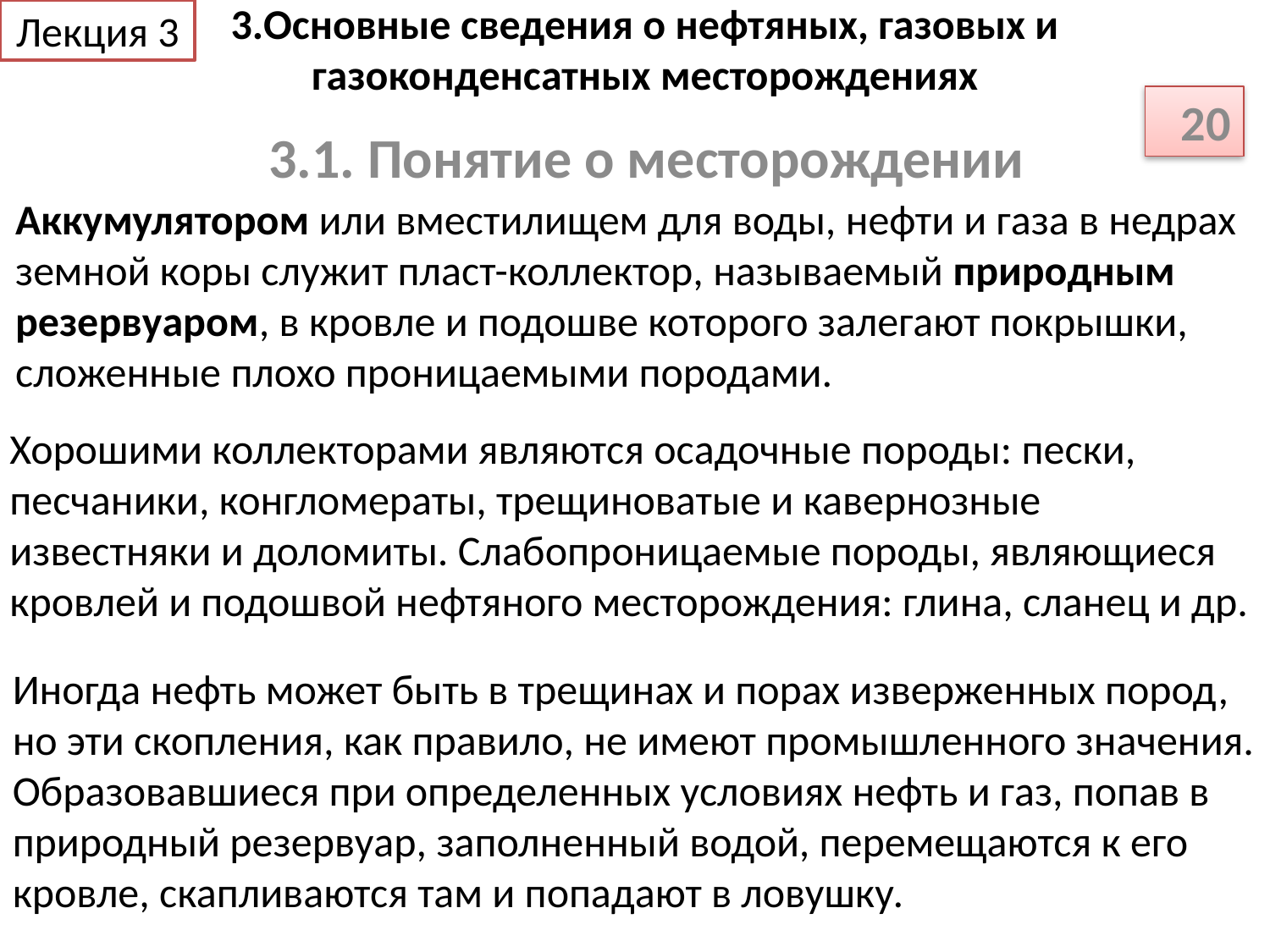

Лекция 3
# 3.Основные сведения о нефтяных, газовых и газоконденсатных месторождениях
20
3.1. Понятие о месторождении
Аккумулятором или вместилищем для воды, нефти и газа в недрах земной коры служит пласт-коллектор, называемый природным резервуаром, в кровле и подошве которого залегают покрышки, сложенные плохо проницаемыми породами.
Хорошими коллекторами являются осадочные породы: пески, песчаники, конгломераты, трещиноватые и кавернозные известняки и доломиты. Слабопроницаемые породы, являющиеся кровлей и подошвой нефтяного месторождения: глина, сланец и др.
Иногда нефть может быть в трещинах и порах изверженных пород, но эти скопления, как правило, не имеют промышленного значения. Образовавшиеся при определенных условиях нефть и газ, попав в природный резервуар, заполненный водой, перемещаются к его кровле, скапливаются там и попадают в ловушку.